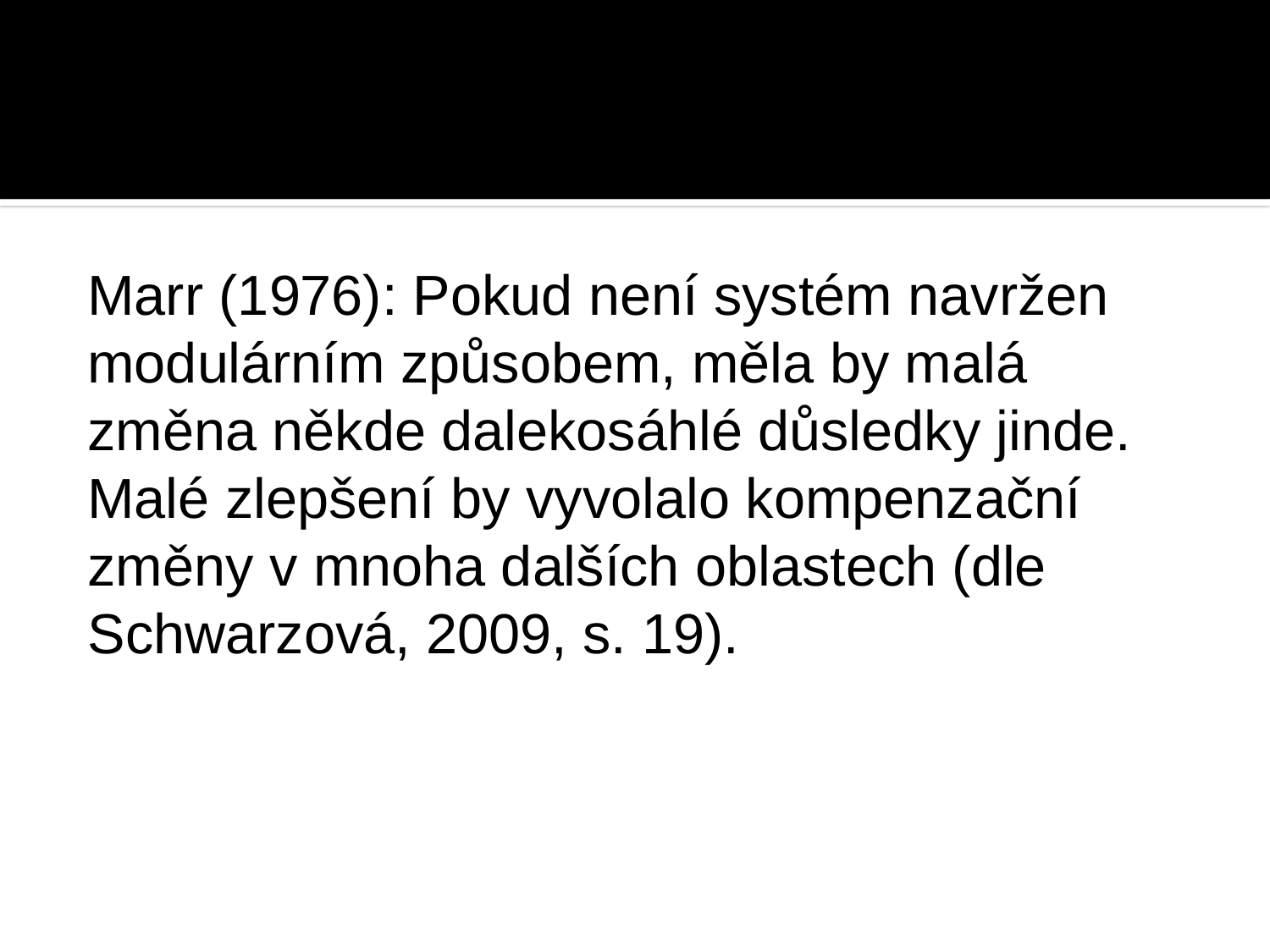

#
Marr (1976): Pokud není systém navržen modulárním způsobem, měla by malá změna někde dalekosáhlé důsledky jinde. Malé zlepšení by vyvolalo kompenzační změny v mnoha dalších oblastech (dle Schwarzová, 2009, s. 19).